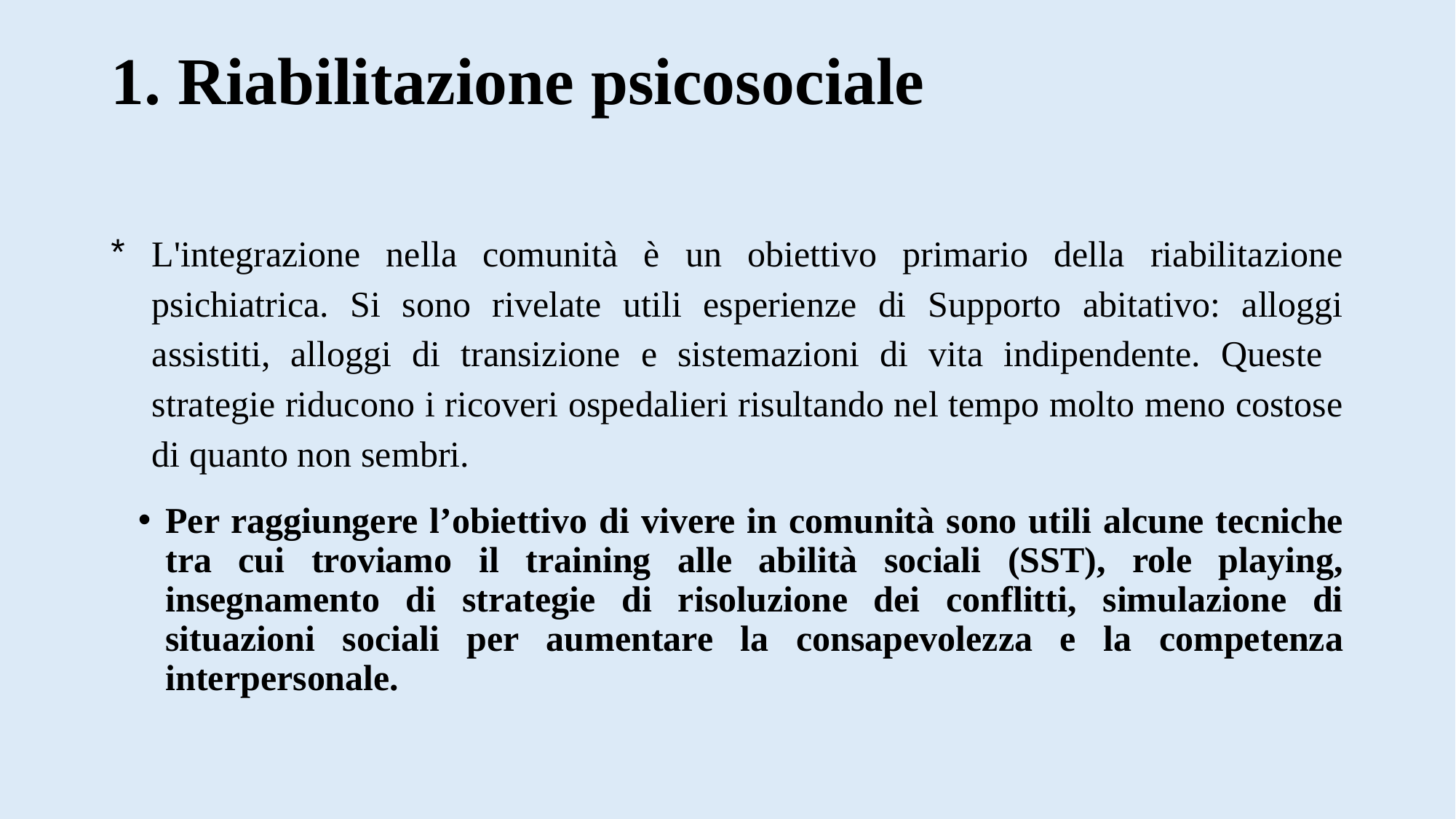

# 1. Riabilitazione psicosociale
L'integrazione nella comunità è un obiettivo primario della riabilitazione psichiatrica. Si sono rivelate utili esperienze di Supporto abitativo: alloggi assistiti, alloggi di transizione e sistemazioni di vita indipendente. Queste  strategie riducono i ricoveri ospedalieri risultando nel tempo molto meno costose di quanto non sembri.
Per raggiungere l’obiettivo di vivere in comunità sono utili alcune tecniche tra cui troviamo il training alle abilità sociali (SST), role playing, insegnamento di strategie di risoluzione dei conflitti, simulazione di situazioni sociali per aumentare la consapevolezza e la competenza interpersonale.